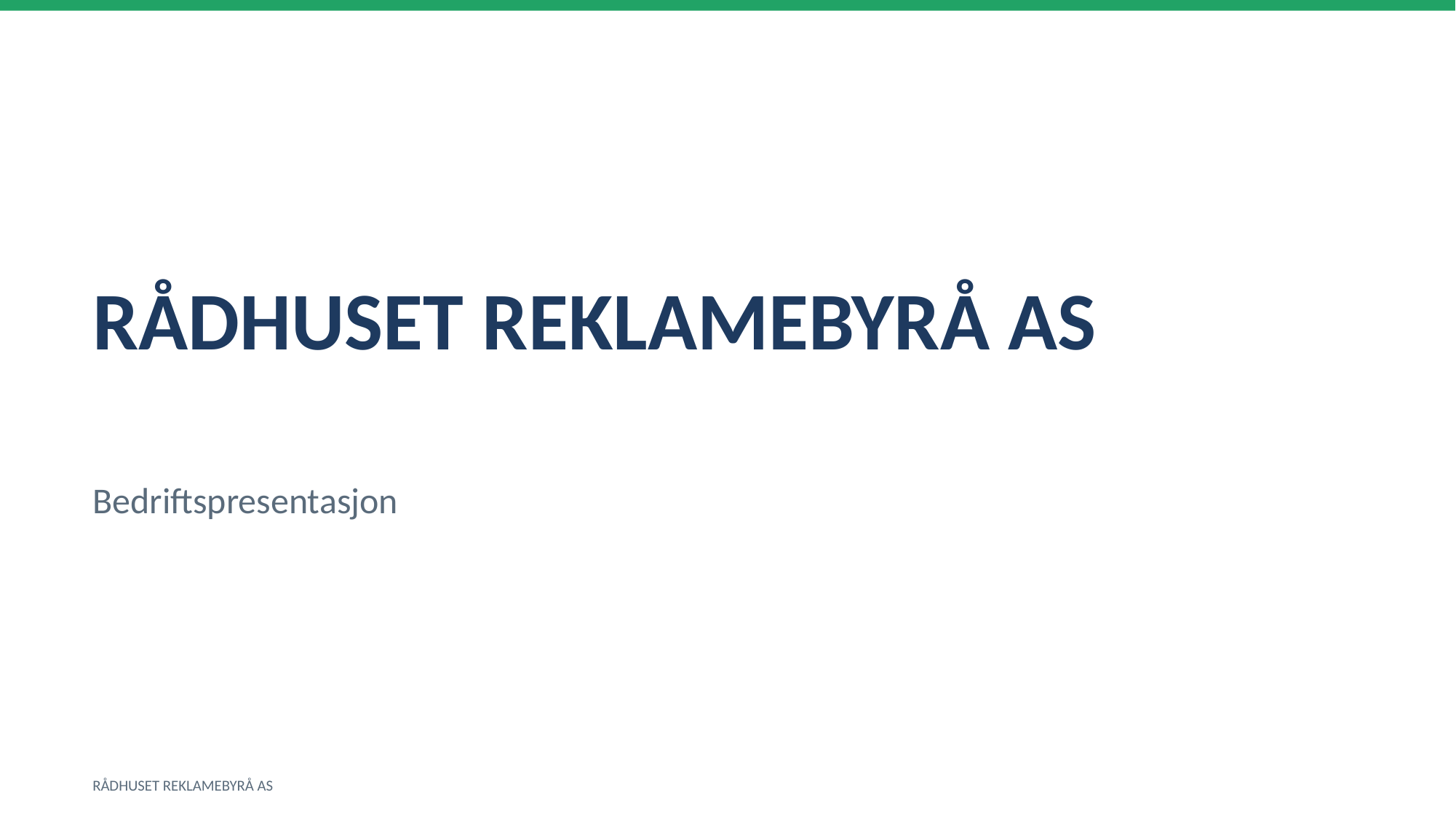

RÅDHUSET REKLAMEBYRÅ AS
Bedriftspresentasjon
RÅDHUSET REKLAMEBYRÅ AS